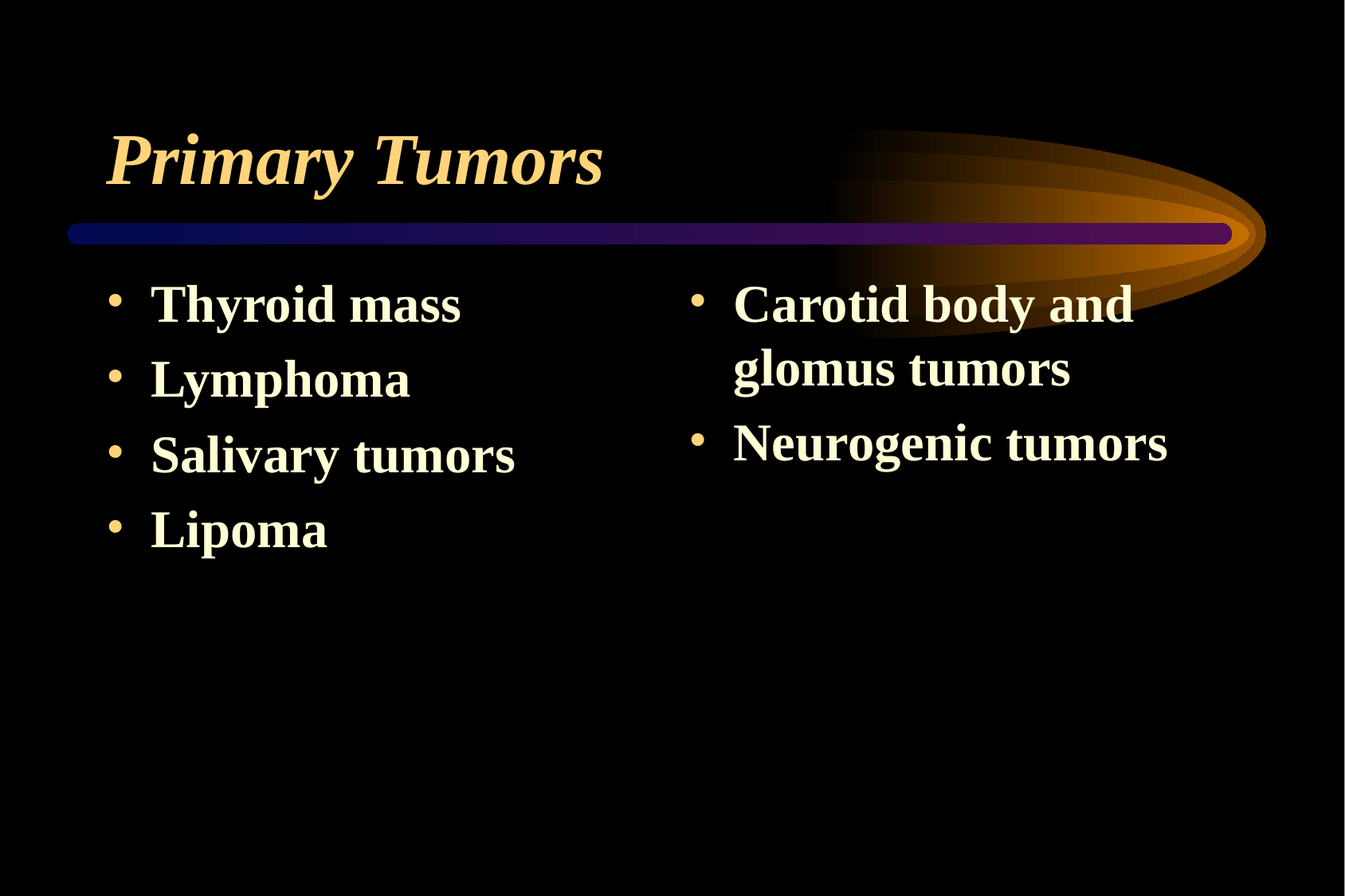

# Primary Tumors
Thyroid mass
Lymphoma
Salivary tumors
Lipoma
Carotid body and glomus tumors
Neurogenic tumors